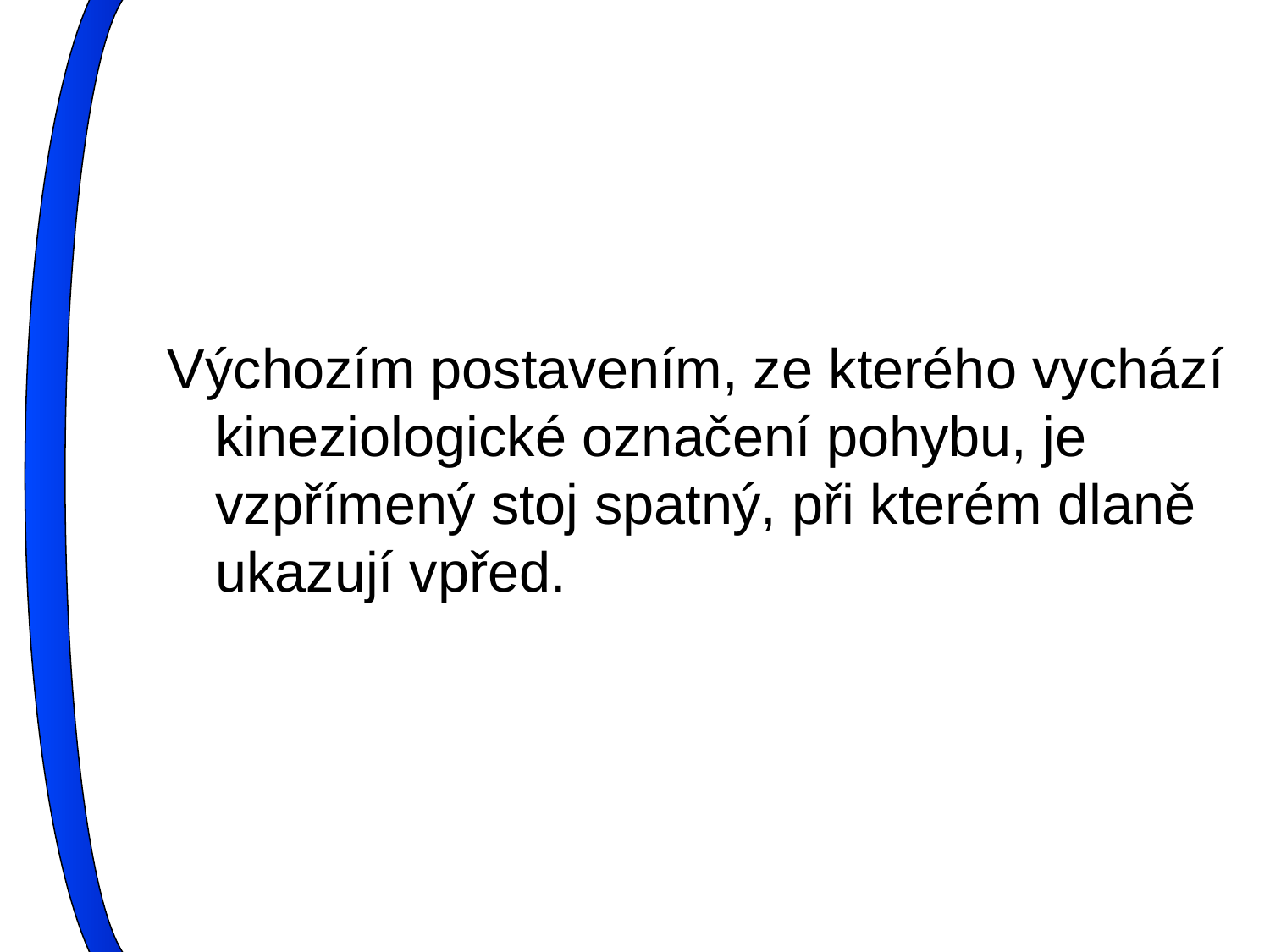

Výchozím postavením, ze kterého vychází kineziologické označení pohybu, je vzpřímený stoj spatný, při kterém dlaně ukazují vpřed.